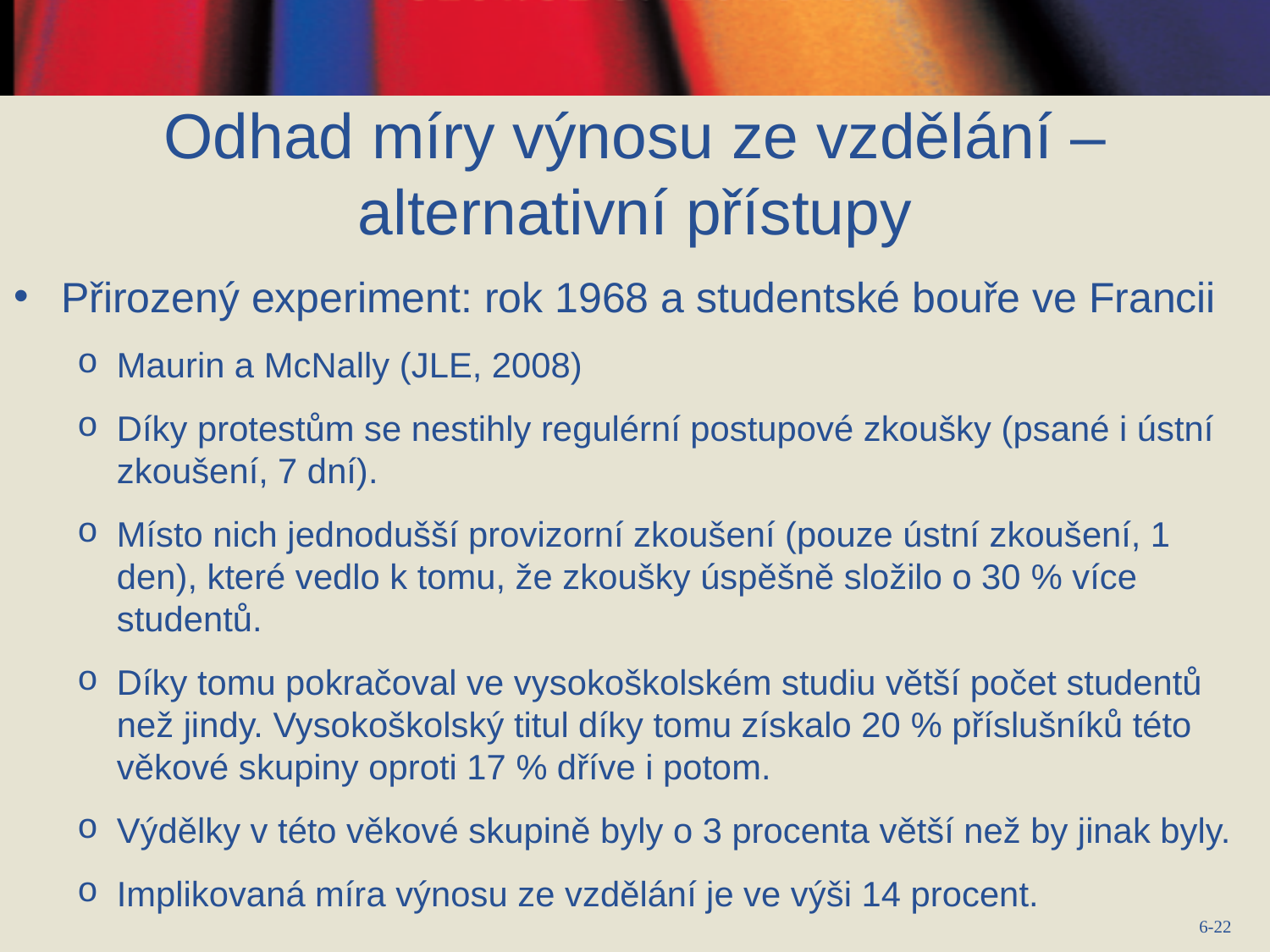

Odhad míry výnosu ze vzdělání – alternativní přístupy
Přirozený experiment: rok 1968 a studentské bouře ve Francii
Maurin a McNally (JLE, 2008)
Díky protestům se nestihly regulérní postupové zkoušky (psané i ústní zkoušení, 7 dní).
Místo nich jednodušší provizorní zkoušení (pouze ústní zkoušení, 1 den), které vedlo k tomu, že zkoušky úspěšně složilo o 30 % více studentů.
Díky tomu pokračoval ve vysokoškolském studiu větší počet studentů než jindy. Vysokoškolský titul díky tomu získalo 20 % příslušníků této věkové skupiny oproti 17 % dříve i potom.
Výdělky v této věkové skupině byly o 3 procenta větší než by jinak byly.
Implikovaná míra výnosu ze vzdělání je ve výši 14 procent.